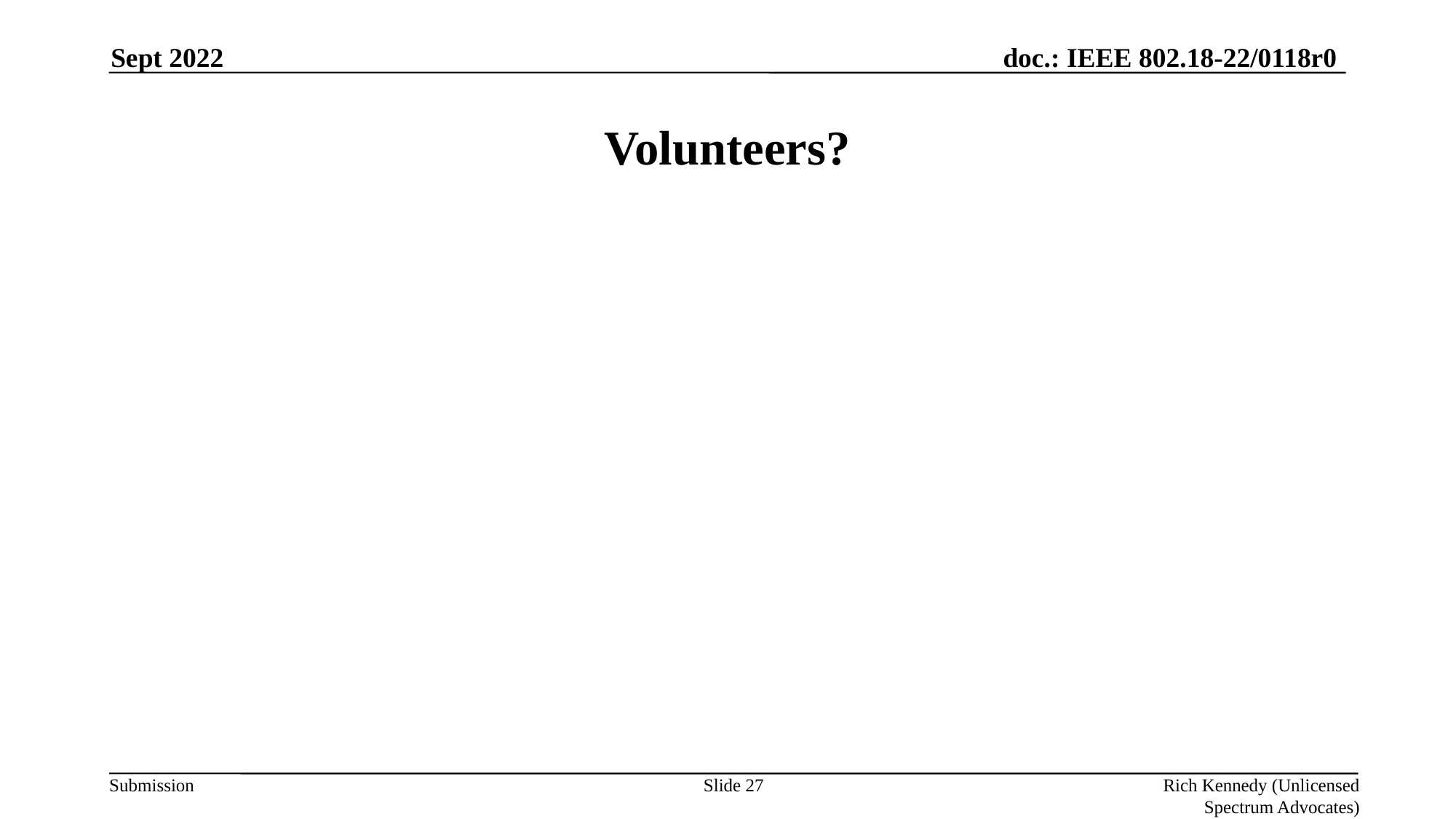

Sept 2022
# Volunteers?

Slide 27
Rich Kennedy (Unlicensed Spectrum Advocates)